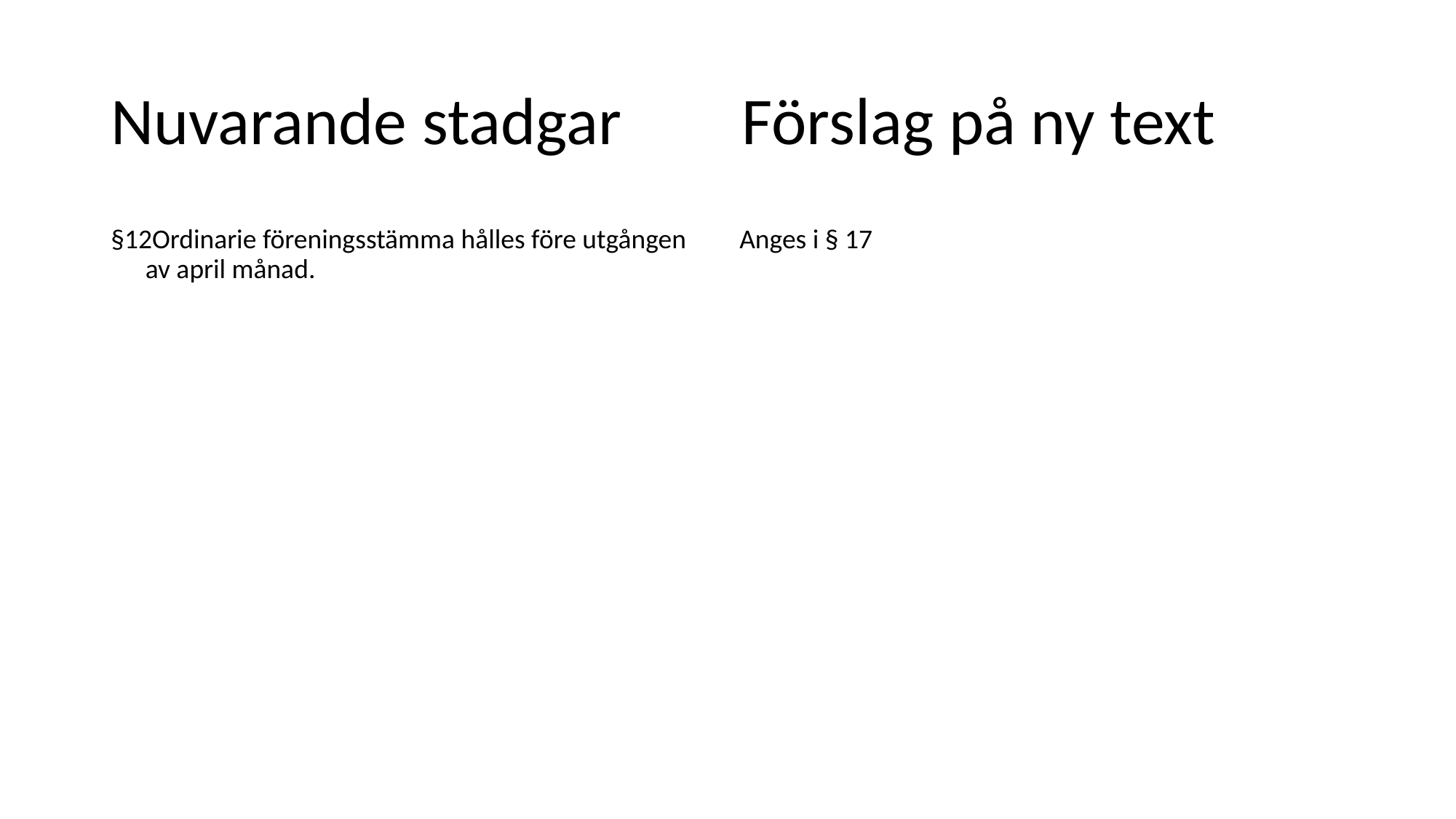

# Nuvarande stadgar        Förslag på ny text
Anges i § 17
§12Ordinarie föreningsstämma hålles före utgången av april månad.